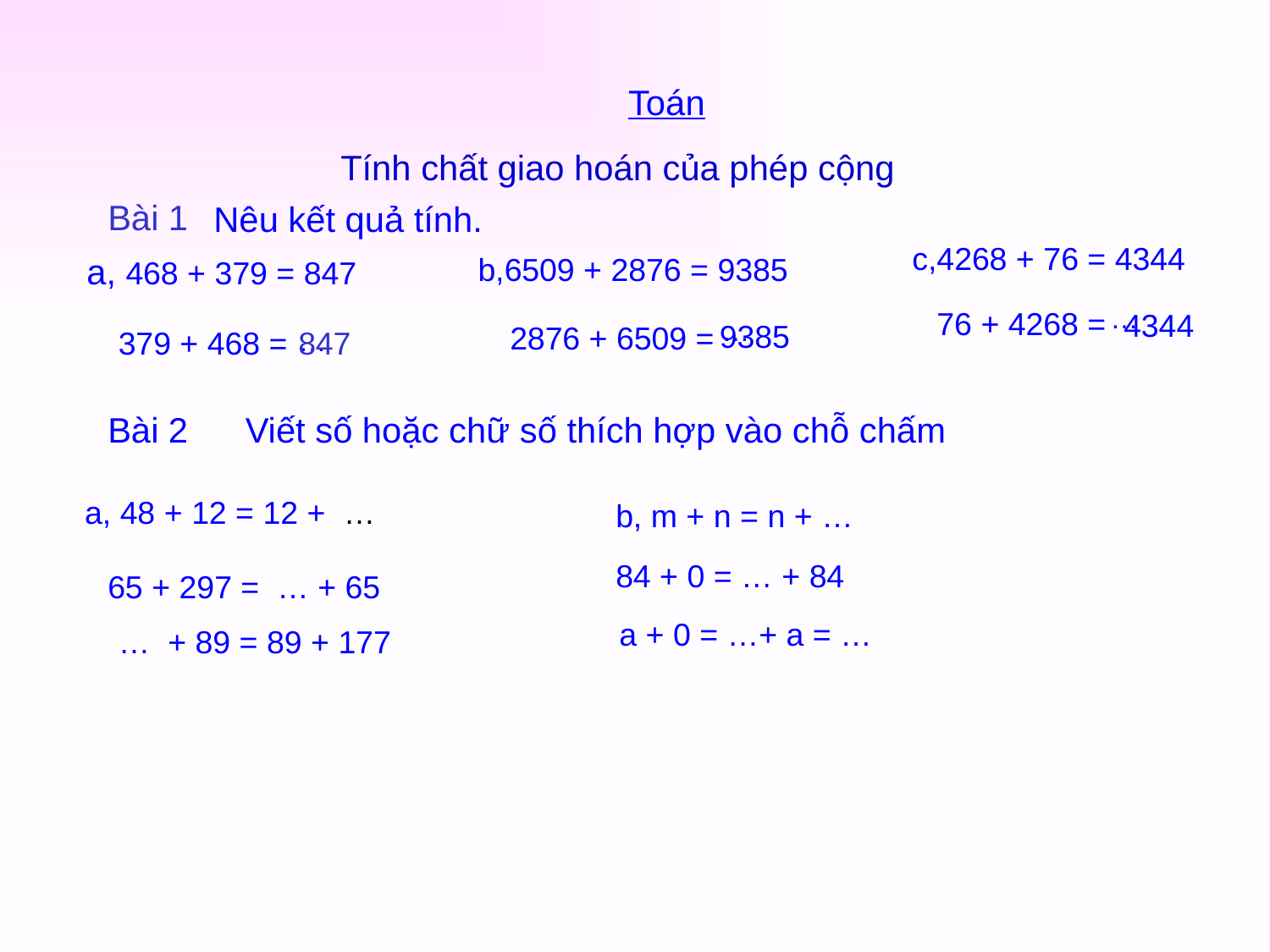

Toán
Tính chất giao hoán của phép cộng
Bài 1
Nêu kết quả tính.
c,4268 + 76 = 4344
a, 468 + 379 = 847
b,6509 + 2876 = 9385
…
76 + 4268 =
4344
…
9385
2876 + 6509 =
379 + 468 =
…
847
Bài 2
Viết số hoặc chữ số thích hợp vào chỗ chấm
a, 48 + 12 = 12 +  …
b, m + n = n + …
84 + 0 = … + 84
65 + 297 =  … + 65
a + 0 = …+ a = …
…  + 89 = 89 + 177